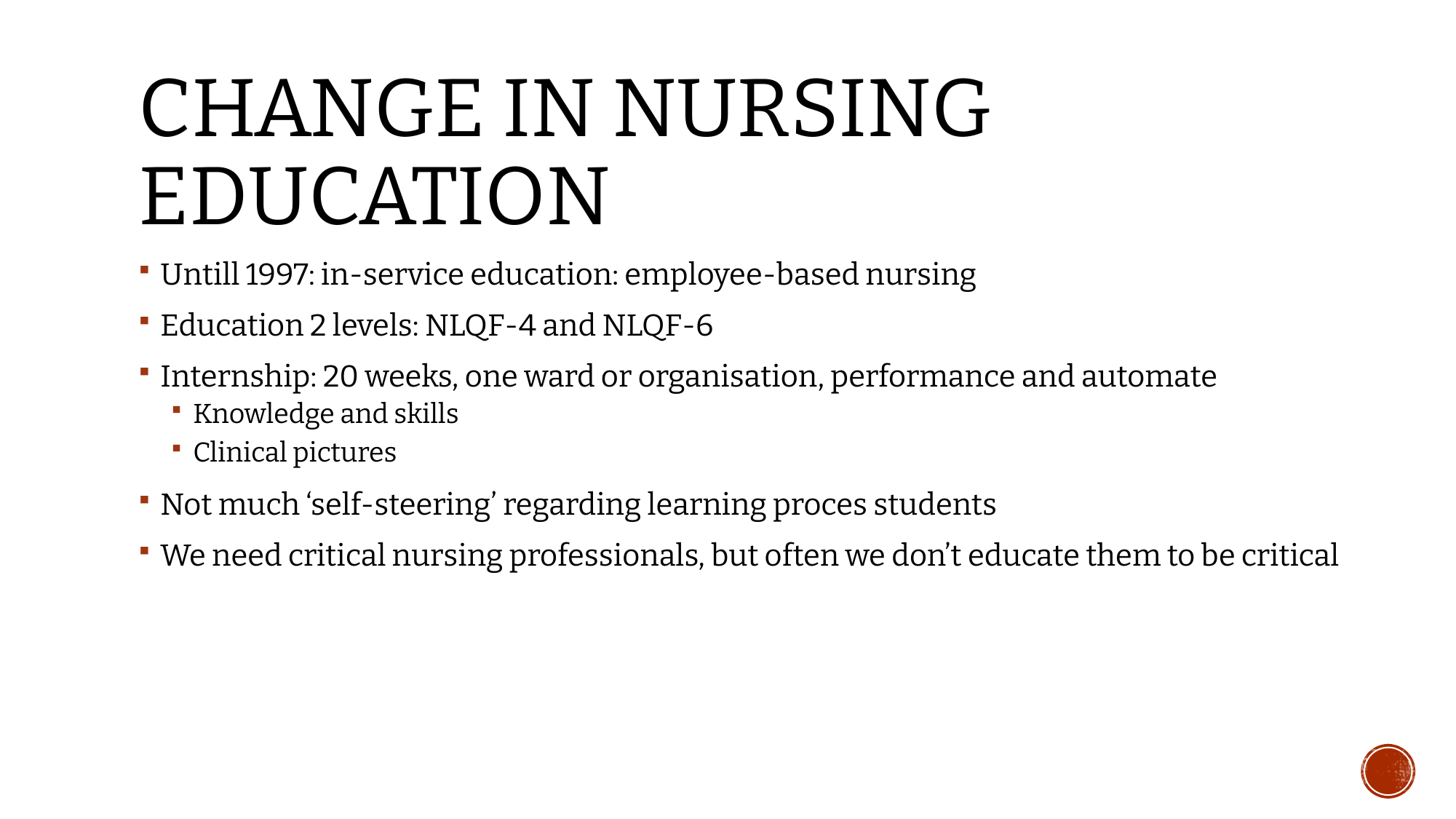

# Change in nursing education
Untill 1997: in-service education: employee-based nursing
Education 2 levels: NLQF-4 and NLQF-6
Internship: 20 weeks, one ward or organisation, performance and automate
Knowledge and skills
Clinical pictures
Not much ‘self-steering’ regarding learning proces students
We need critical nursing professionals, but often we don’t educate them to be critical